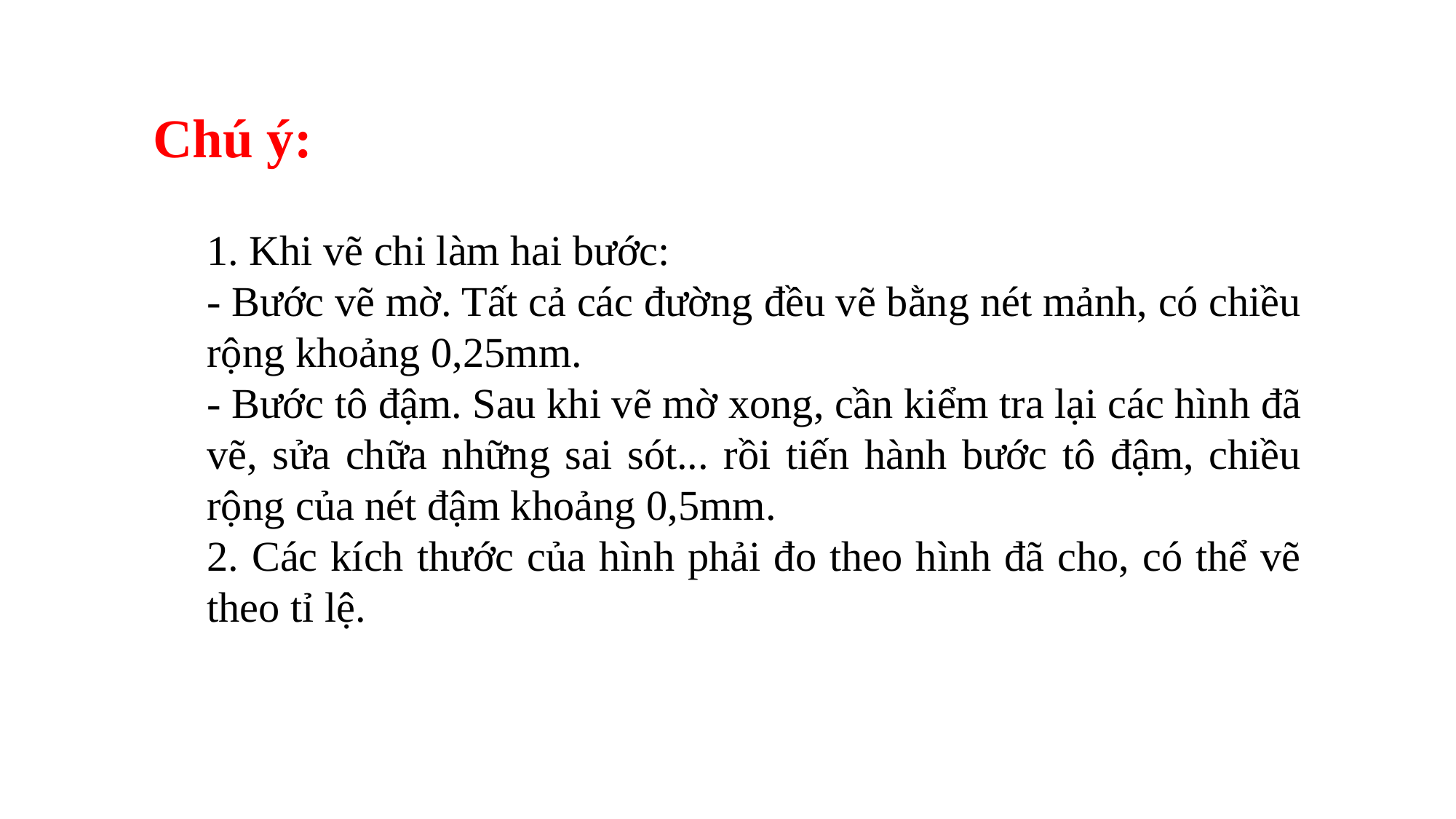

Chú ý:
1. Khi vẽ chi làm hai bước:
- Bước vẽ mờ. Tất cả các đường đều vẽ bằng nét mảnh, có chiều rộng khoảng 0,25mm.
- Bước tô đậm. Sau khi vẽ mờ xong, cần kiểm tra lại các hình đã vẽ, sửa chữa những sai sót... rồi tiến hành bước tô đậm, chiều rộng của nét đậm khoảng 0,5mm.
2. Các kích thước của hình phải đo theo hình đã cho, có thể vẽ theo tỉ lệ.